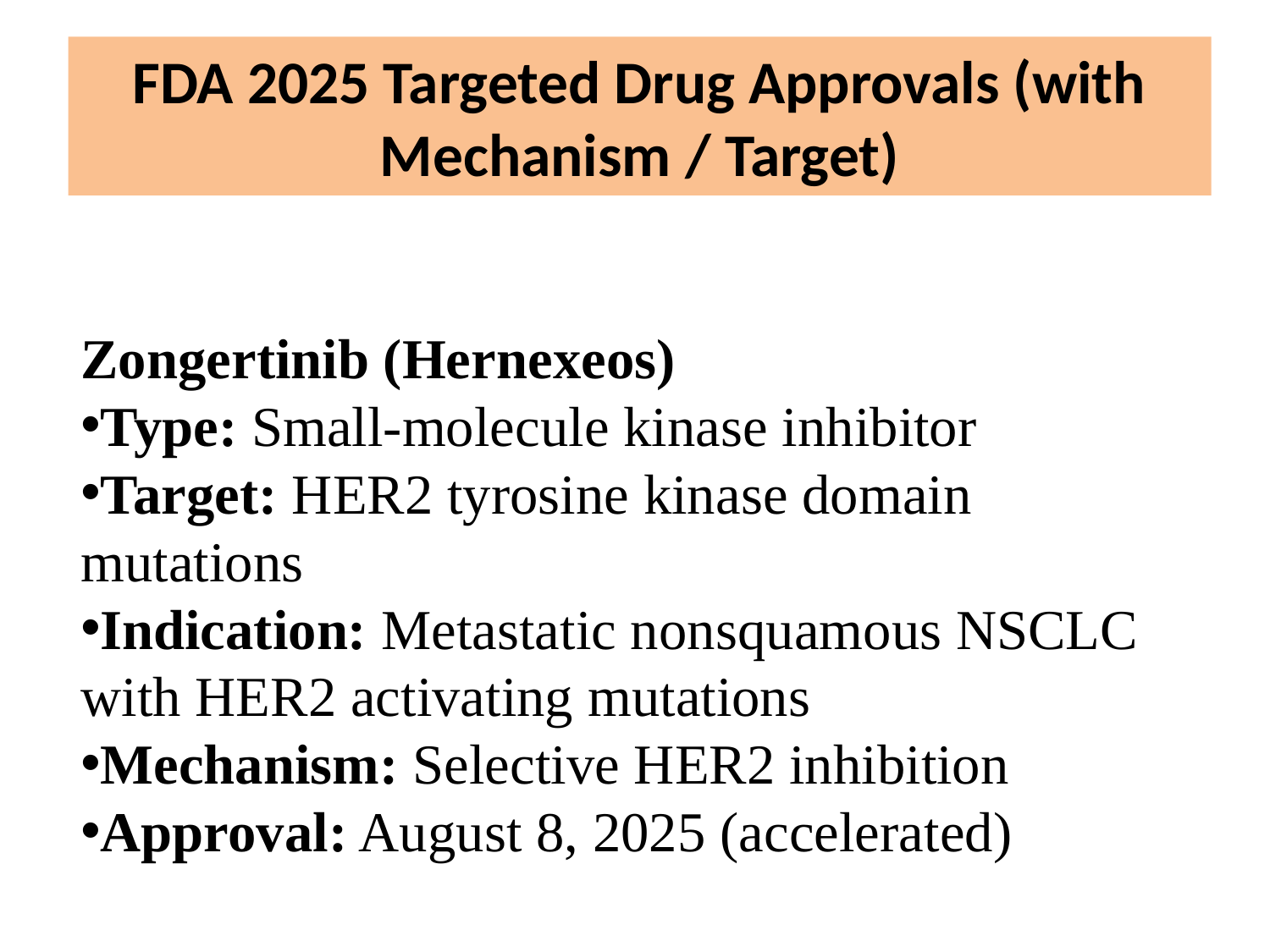

FDA 2025 Targeted Drug Approvals (with Mechanism / Target)
#

Zongertinib (Hernexeos)
Type: Small‑molecule kinase inhibitor
Target: HER2 tyrosine kinase domain mutations
Indication: Metastatic nonsquamous NSCLC with HER2 activating mutations
Mechanism: Selective HER2 inhibition
Approval: August 8, 2025 (accelerated)